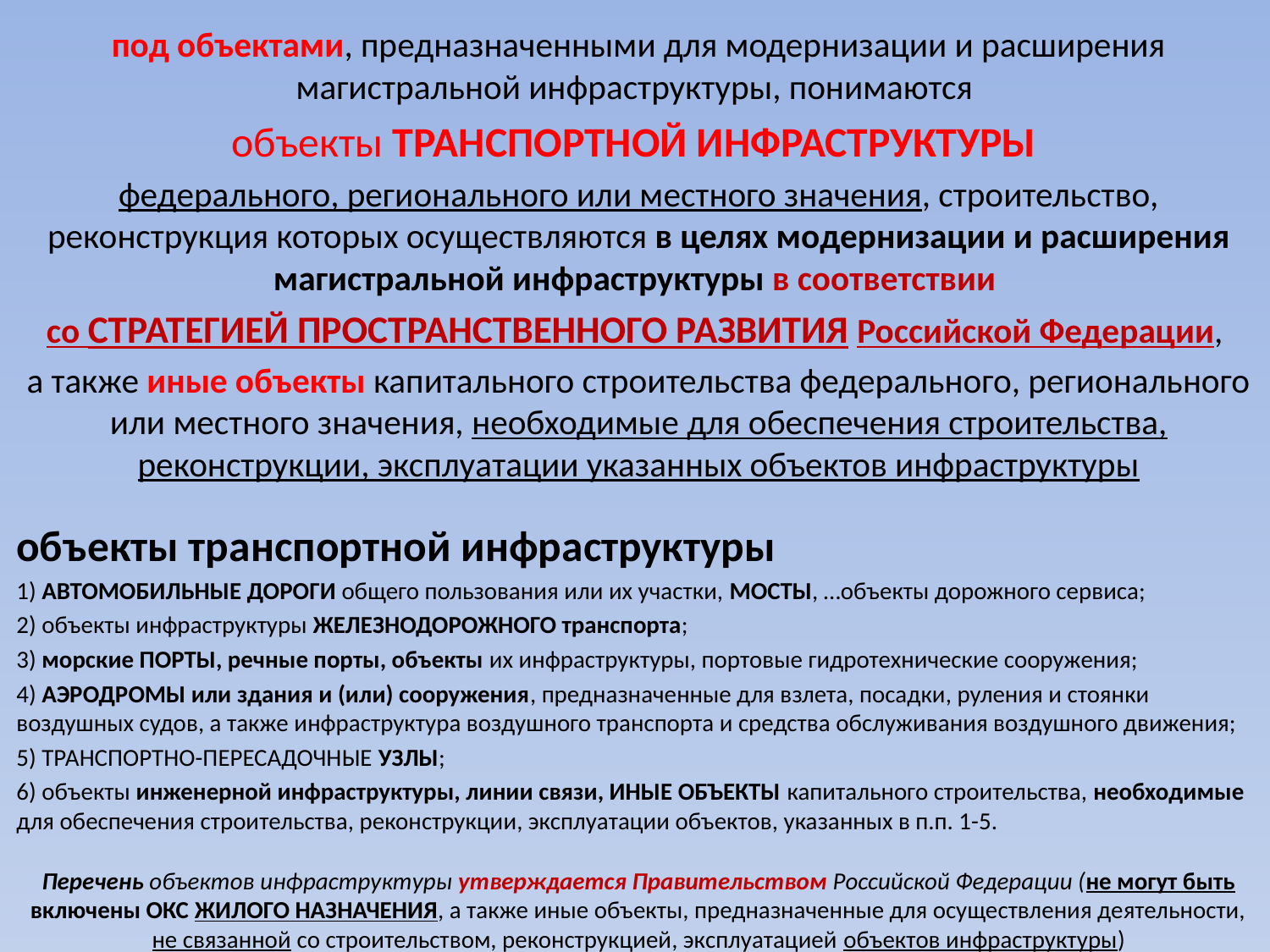

#
под объектами, предназначенными для модернизации и расширения магистральной инфраструктуры, понимаются
объекты ТРАНСПОРТНОЙ ИНФРАСТРУКТУРЫ
федерального, регионального или местного значения, строительство, реконструкция которых осуществляются в целях модернизации и расширения магистральной инфраструктуры в соответствии
со СТРАТЕГИЕЙ ПРОСТРАНСТВЕННОГО РАЗВИТИЯ Российской Федерации,
а также иные объекты капитального строительства федерального, регионального или местного значения, необходимые для обеспечения строительства, реконструкции, эксплуатации указанных объектов инфраструктуры

объекты транспортной инфраструктуры
1) АВТОМОБИЛЬНЫЕ ДОРОГИ общего пользования или их участки, МОСТЫ, …объекты дорожного сервиса;
2) объекты инфраструктуры ЖЕЛЕЗНОДОРОЖНОГО транспорта;
3) морские ПОРТЫ, речные порты, объекты их инфраструктуры, портовые гидротехнические сооружения;
4) АЭРОДРОМЫ или здания и (или) сооружения, предназначенные для взлета, посадки, руления и стоянки воздушных судов, а также инфраструктура воздушного транспорта и средства обслуживания воздушного движения;
5) ТРАНСПОРТНО-ПЕРЕСАДОЧНЫЕ УЗЛЫ;
6) объекты инженерной инфраструктуры, линии связи, ИНЫЕ ОБЪЕКТЫ капитального строительства, необходимые для обеспечения строительства, реконструкции, эксплуатации объектов, указанных в п.п. 1-5.

Перечень объектов инфраструктуры утверждается Правительством Российской Федерации (не могут быть включены ОКС ЖИЛОГО НАЗНАЧЕНИЯ, а также иные объекты, предназначенные для осуществления деятельности, не связанной со строительством, реконструкцией, эксплуатацией объектов инфраструктуры)